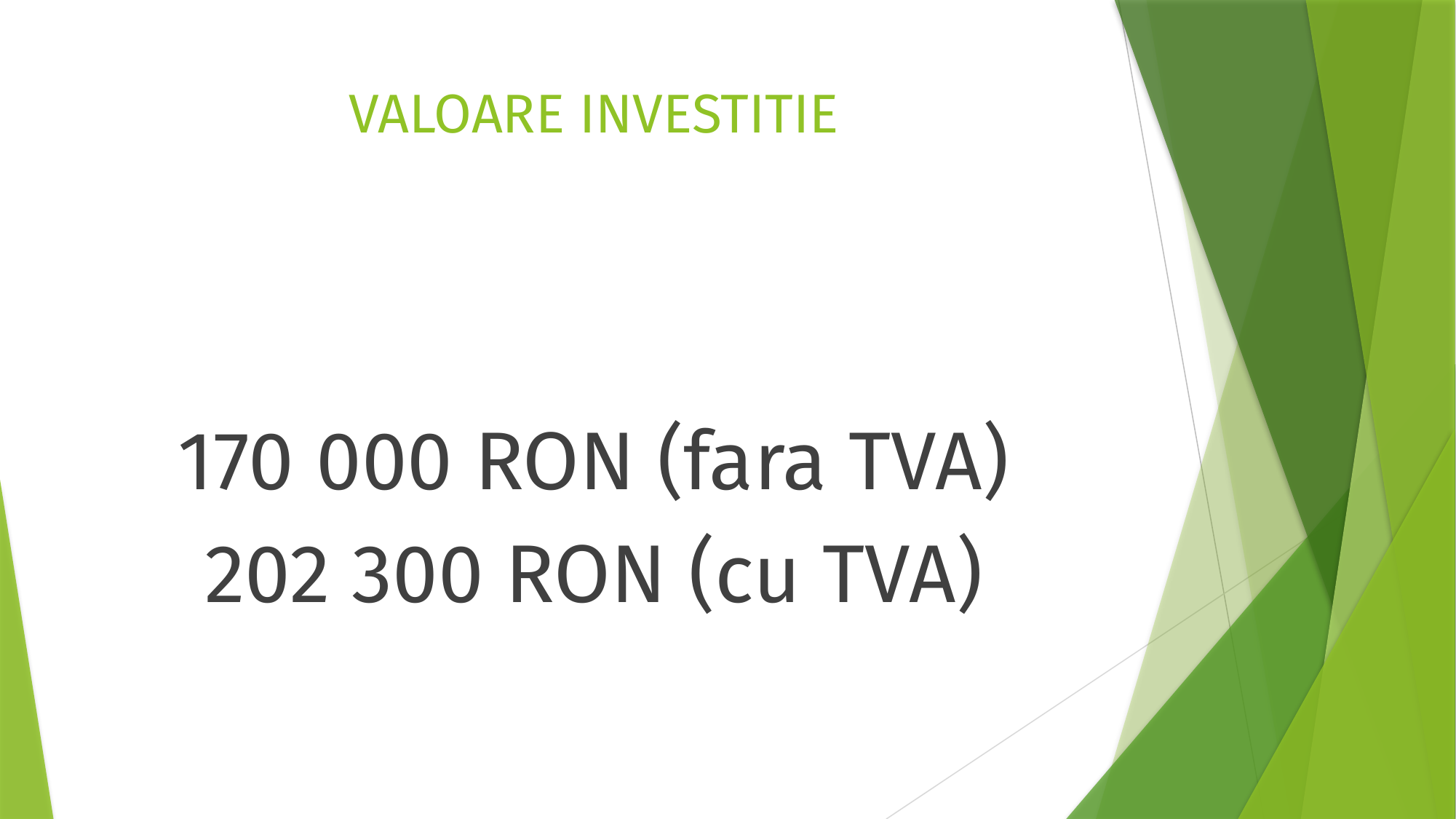

# VALOARE INVESTITIE

170 000 RON (fara TVA)
202 300 RON (cu TVA)